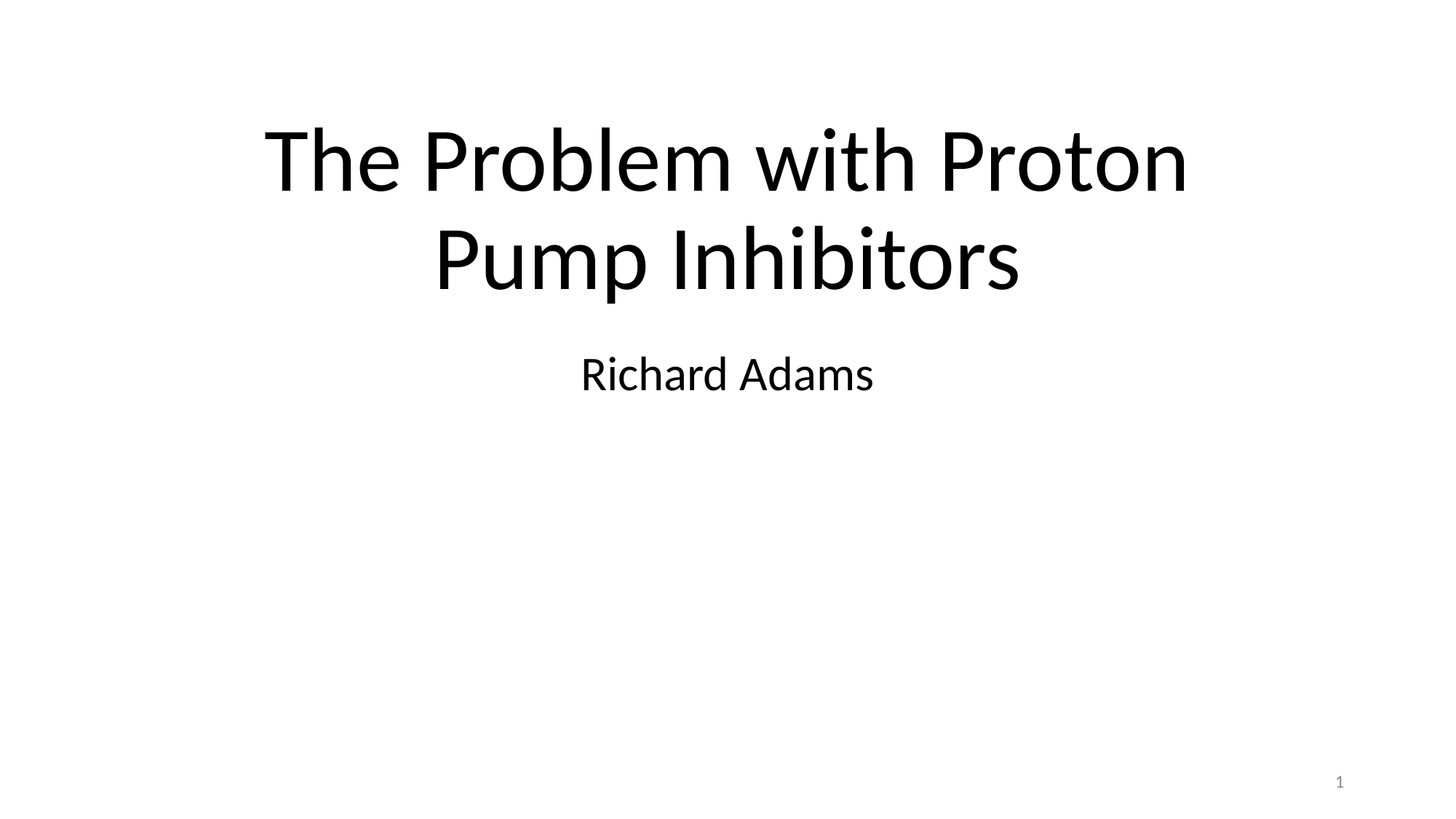

# The Problem with Proton Pump Inhibitors
Richard Adams

1